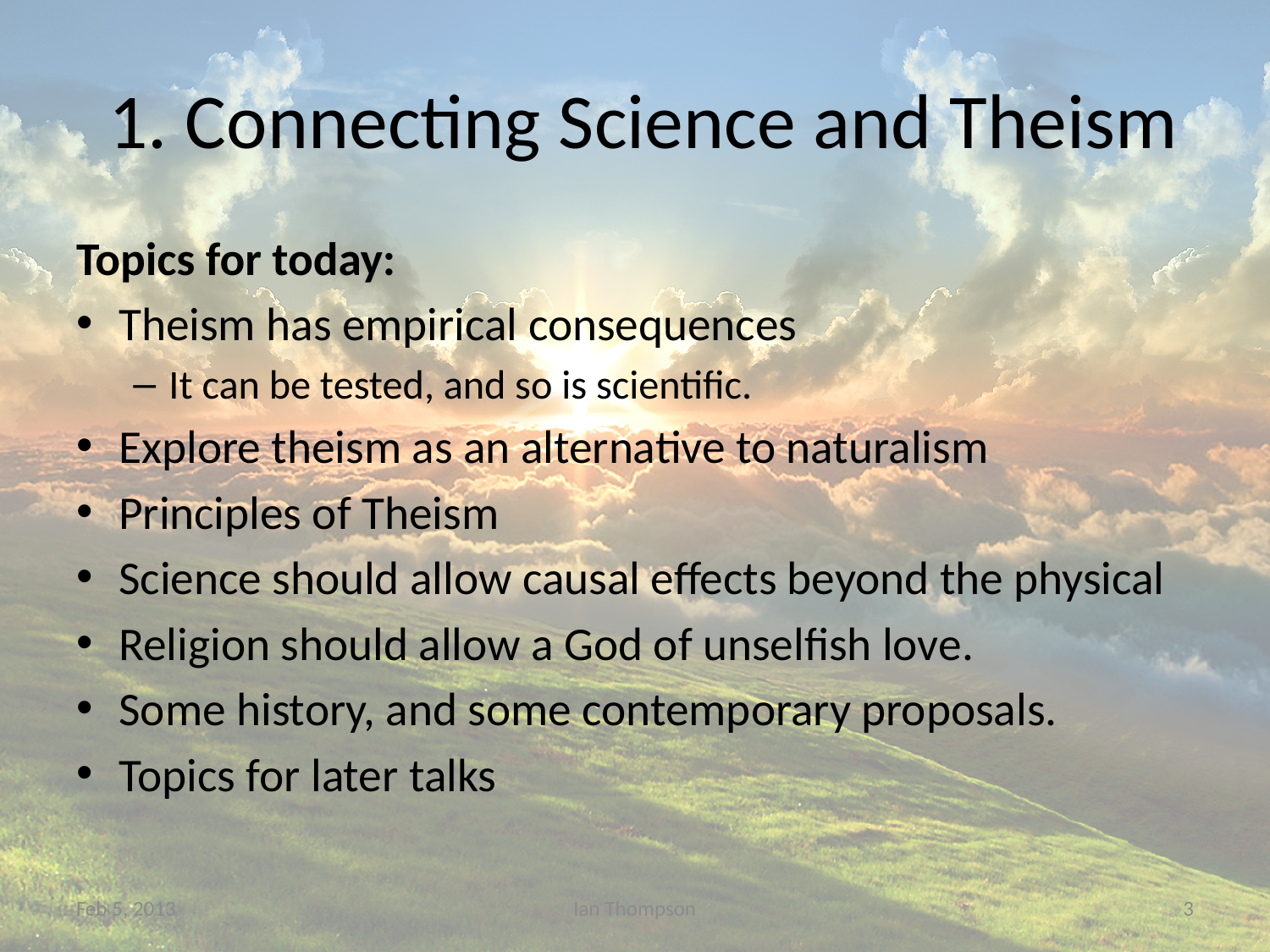

# 1. Connecting Science and Theism
Topics for today:
Theism has empirical consequences
It can be tested, and so is scientific.
Explore theism as an alternative to naturalism
Principles of Theism
Science should allow causal effects beyond the physical
Religion should allow a God of unselfish love.
Some history, and some contemporary proposals.
Topics for later talks
Feb 5, 2013
Ian Thompson
3